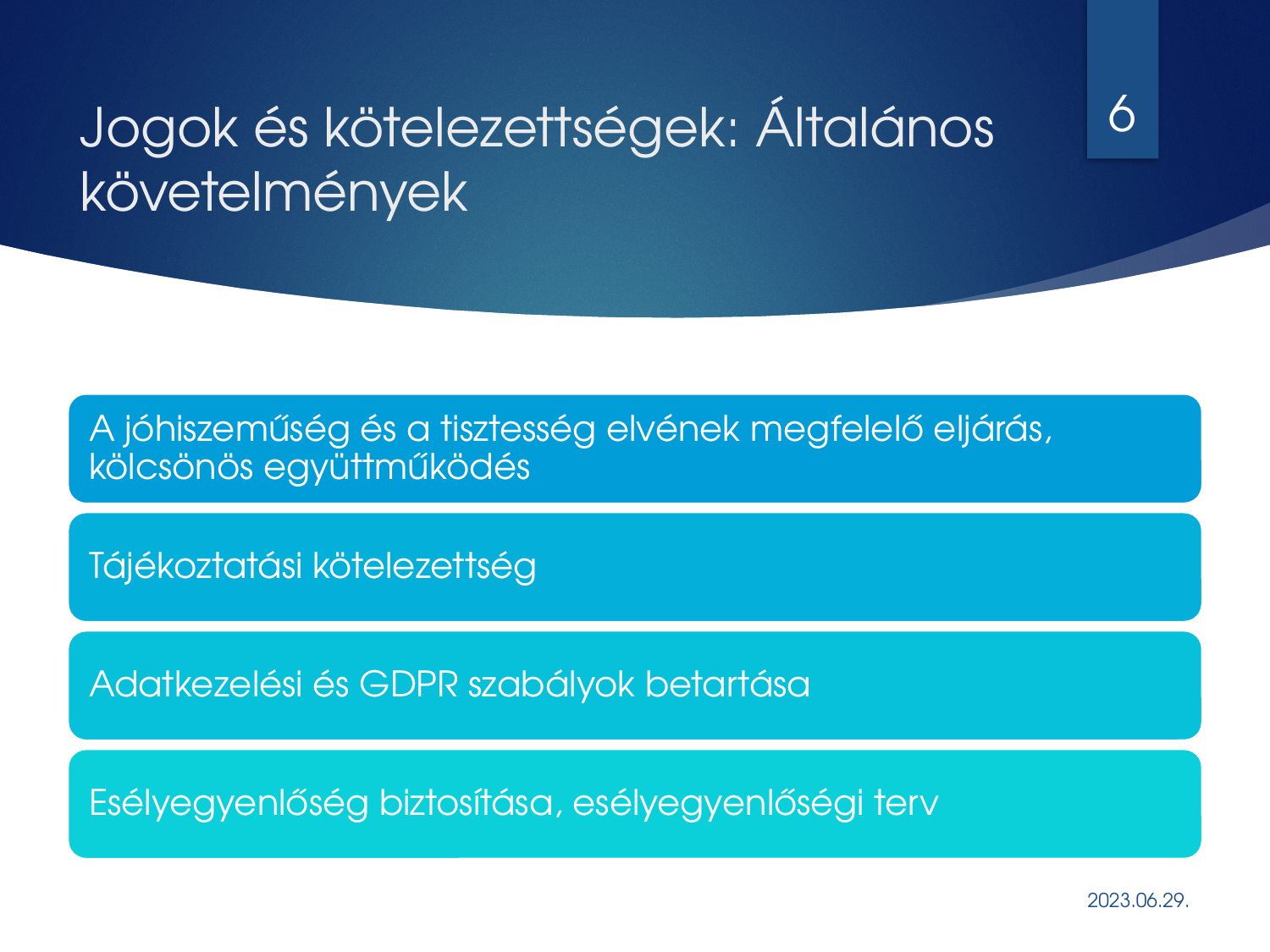

6
# Jogok és kötelezettségek: Általános követelmények

A jóhiszeműség és a tisztesség elvének megfelelő eljárás, kölcsönös együttműködés
Tájékoztatási kötelezettség
Adatkezelési és GDPR szabályok betartása
Esélyegyenlőség biztosítása, esélyegyenlőségi terv
2023.06.29.